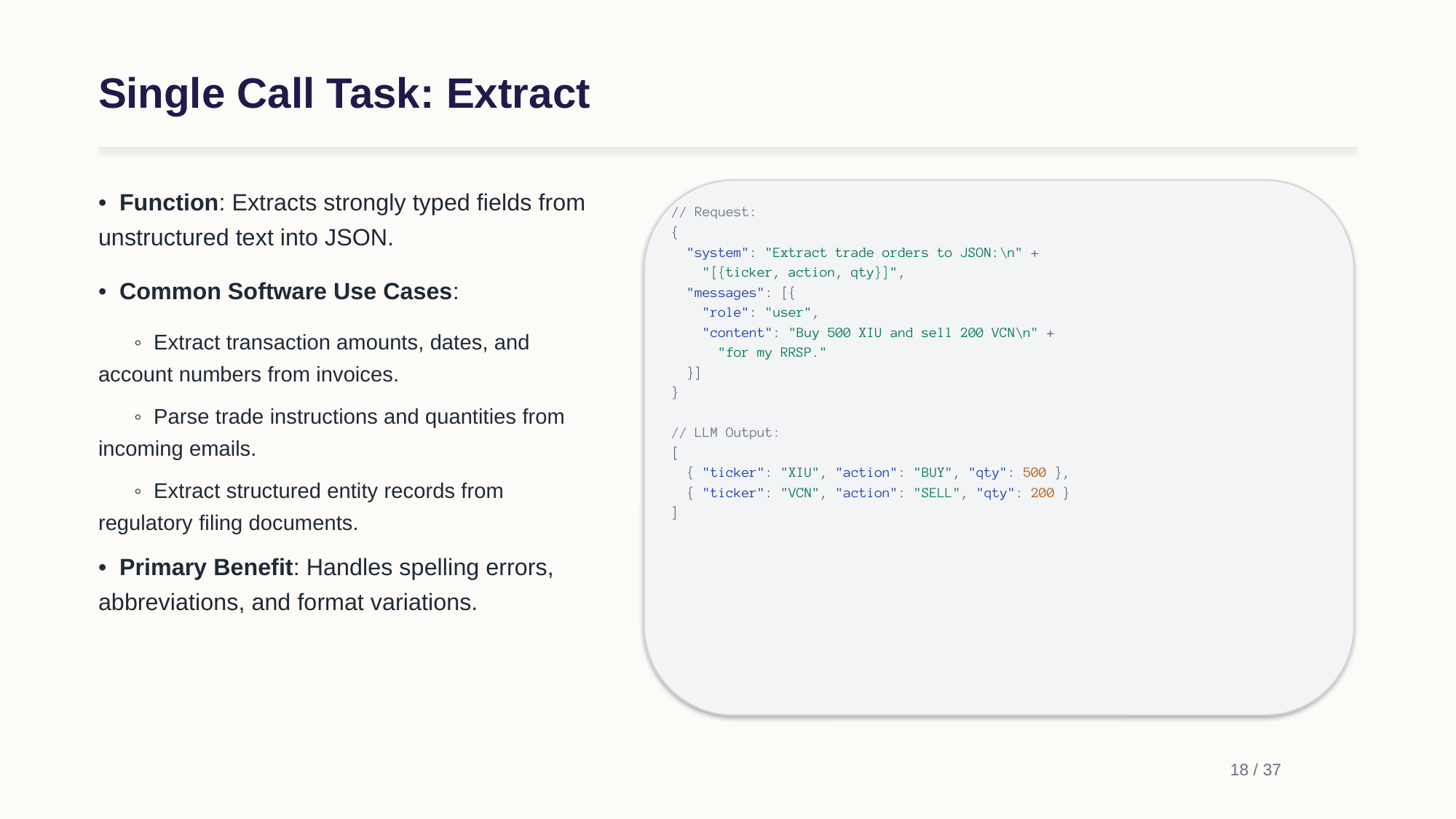

Single Call Task: Extract

•  Function: Extracts strongly typed fields from unstructured text into JSON.
•  Common Software Use Cases:
      ◦  Extract transaction amounts, dates, and account numbers from invoices.
      ◦  Parse trade instructions and quantities from incoming emails.
      ◦  Extract structured entity records from regulatory filing documents.
•  Primary Benefit: Handles spelling errors, abbreviations, and format variations.

// Request:
{
  "system": "Extract trade orders to JSON:\n" +
    "[{ticker, action, qty}]",
  "messages": [{
    "role": "user",
    "content": "Buy 500 XIU and sell 200 VCN\n" +
      "for my RRSP."
  }]
}

// LLM Output:
[
  { "ticker": "XIU", "action": "BUY", "qty": 500 },
  { "ticker": "VCN", "action": "SELL", "qty": 200 }
]
18 / 37